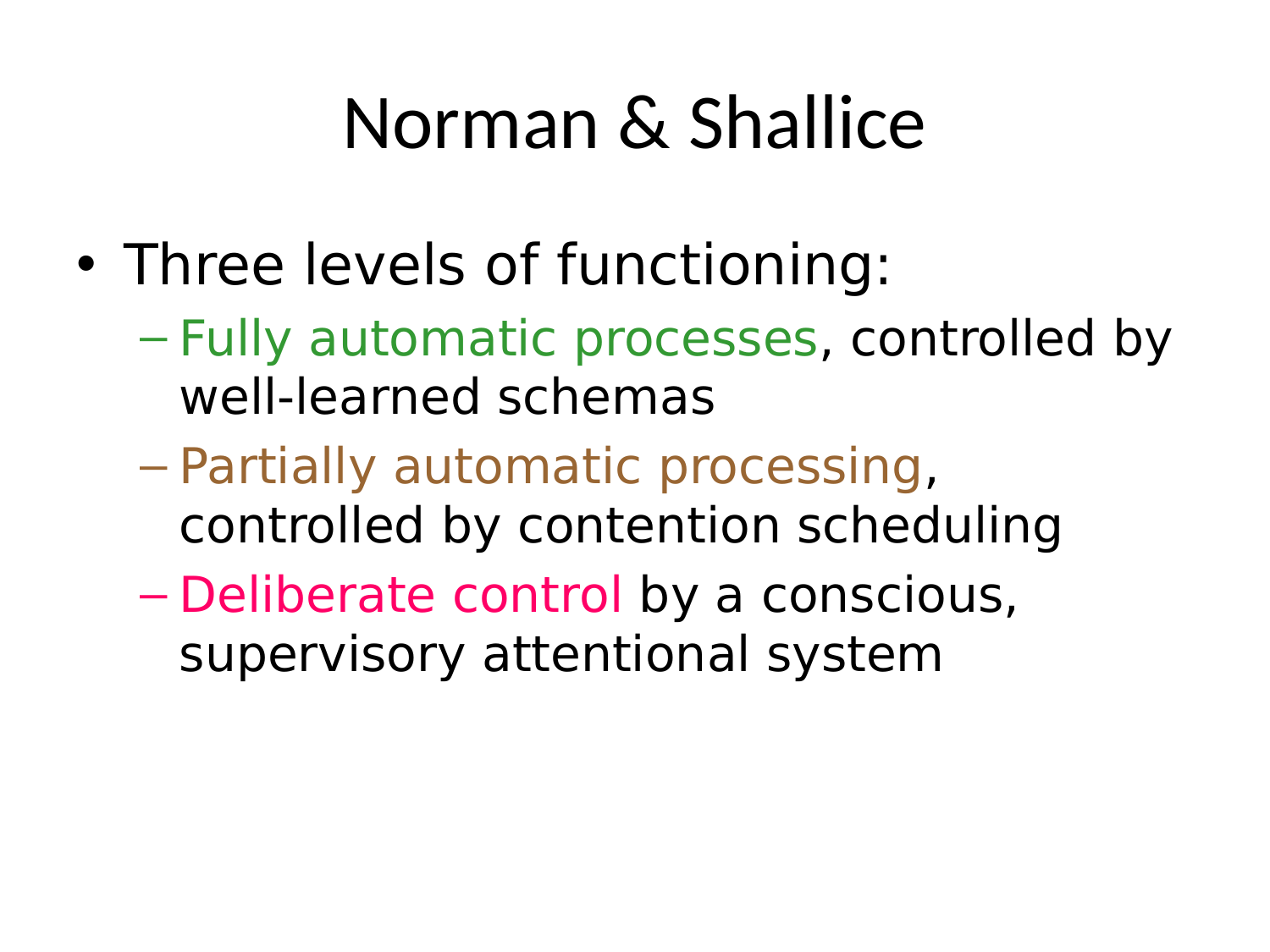

# Norman & Shallice
Three levels of functioning:
Fully automatic processes, controlled by well-learned schemas
Partially automatic processing, controlled by contention scheduling
Deliberate control by a conscious, supervisory attentional system